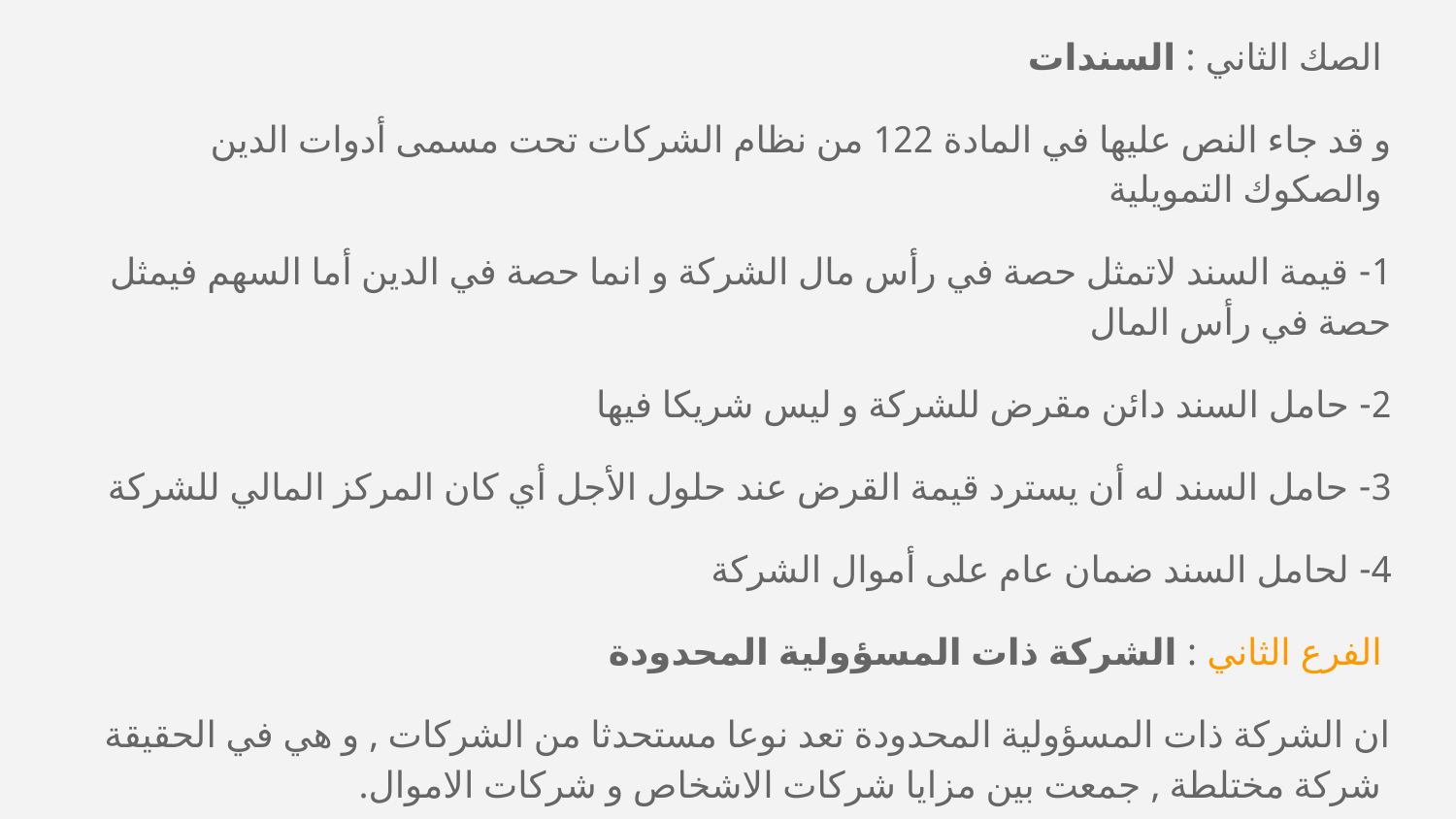

الصك الثاني : السندات
و قد جاء النص عليها في المادة 122 من نظام الشركات تحت مسمى أدوات الدين والصكوك التمويلية
1- قيمة السند لاتمثل حصة في رأس مال الشركة و انما حصة في الدين أما السهم فيمثل حصة في رأس المال
2- حامل السند دائن مقرض للشركة و ليس شريكا فيها
3- حامل السند له أن يسترد قيمة القرض عند حلول الأجل أي كان المركز المالي للشركة
4- لحامل السند ضمان عام على أموال الشركة
الفرع الثاني : الشركة ذات المسؤولية المحدودة
ان الشركة ذات المسؤولية المحدودة تعد نوعا مستحدثا من الشركات , و هي في الحقيقة شركة مختلطة , جمعت بين مزايا شركات الاشخاص و شركات الاموال. ا